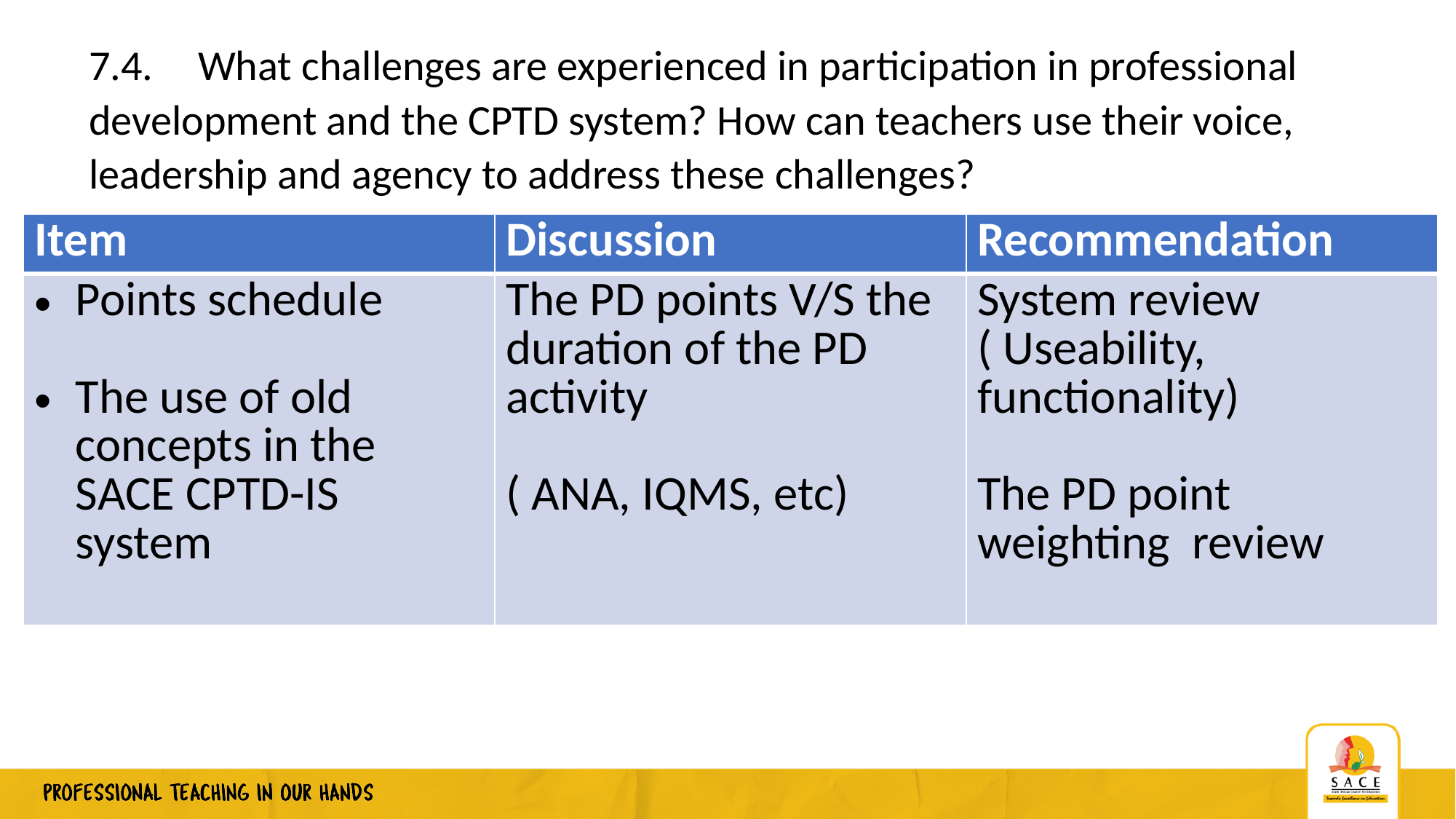

7.4.	What challenges are experienced in participation in professional development and the CPTD system? How can teachers use their voice, leadership and agency to address these challenges?
| Item | Discussion | Recommendation |
| --- | --- | --- |
| Points schedule The use of old concepts in the SACE CPTD-IS system | The PD points V/S the duration of the PD activity ( ANA, IQMS, etc) | System review ( Useability, functionality) The PD point weighting review |